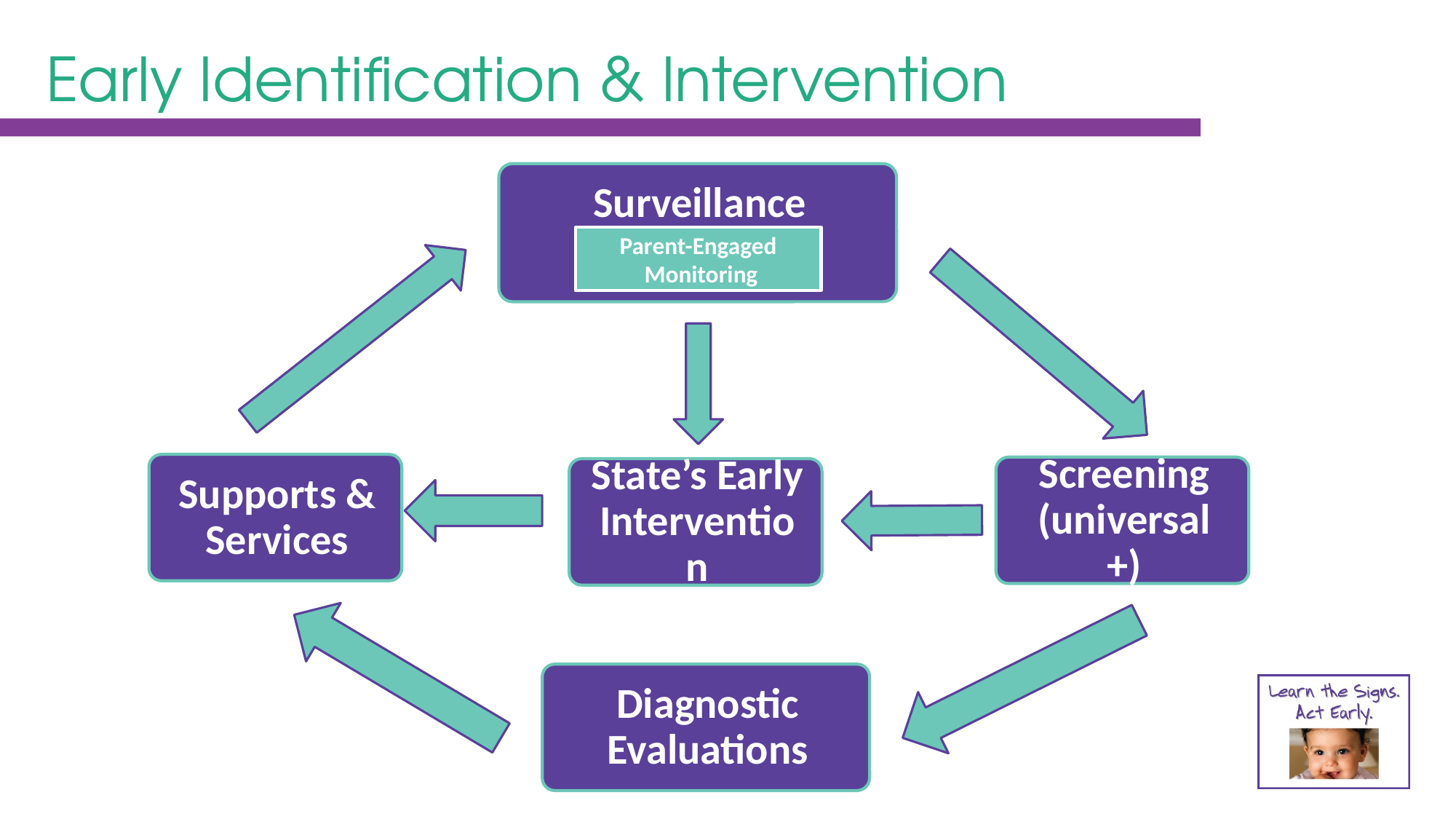

# Early Identification & Intervention

Screening (universal +)

Diagnostic Evaluations

Supports & Services

State’s Early Intervention

Surveillance

Parent-Engaged
 Monitoring